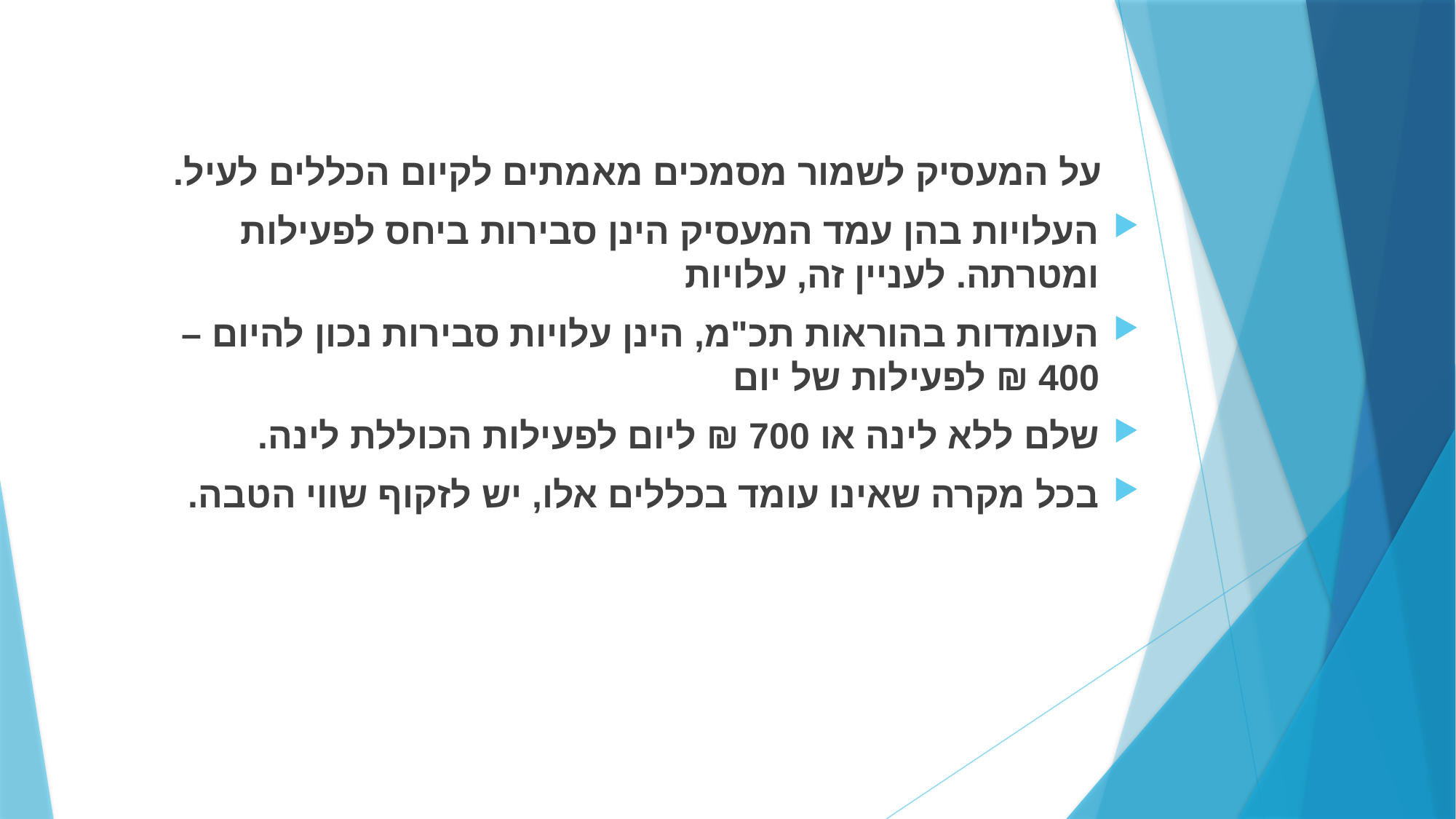

#
על המעסיק לשמור מסמכים מאמתים לקיום הכללים לעיל.
העלויות בהן עמד המעסיק הינן סבירות ביחס לפעילות ומטרתה. לעניין זה, עלויות
העומדות בהוראות תכ"מ, הינן עלויות סבירות נכון להיום – 400 ₪ לפעילות של יום
שלם ללא לינה או 700 ₪ ליום לפעילות הכוללת לינה.
בכל מקרה שאינו עומד בכללים אלו, יש לזקוף שווי הטבה.